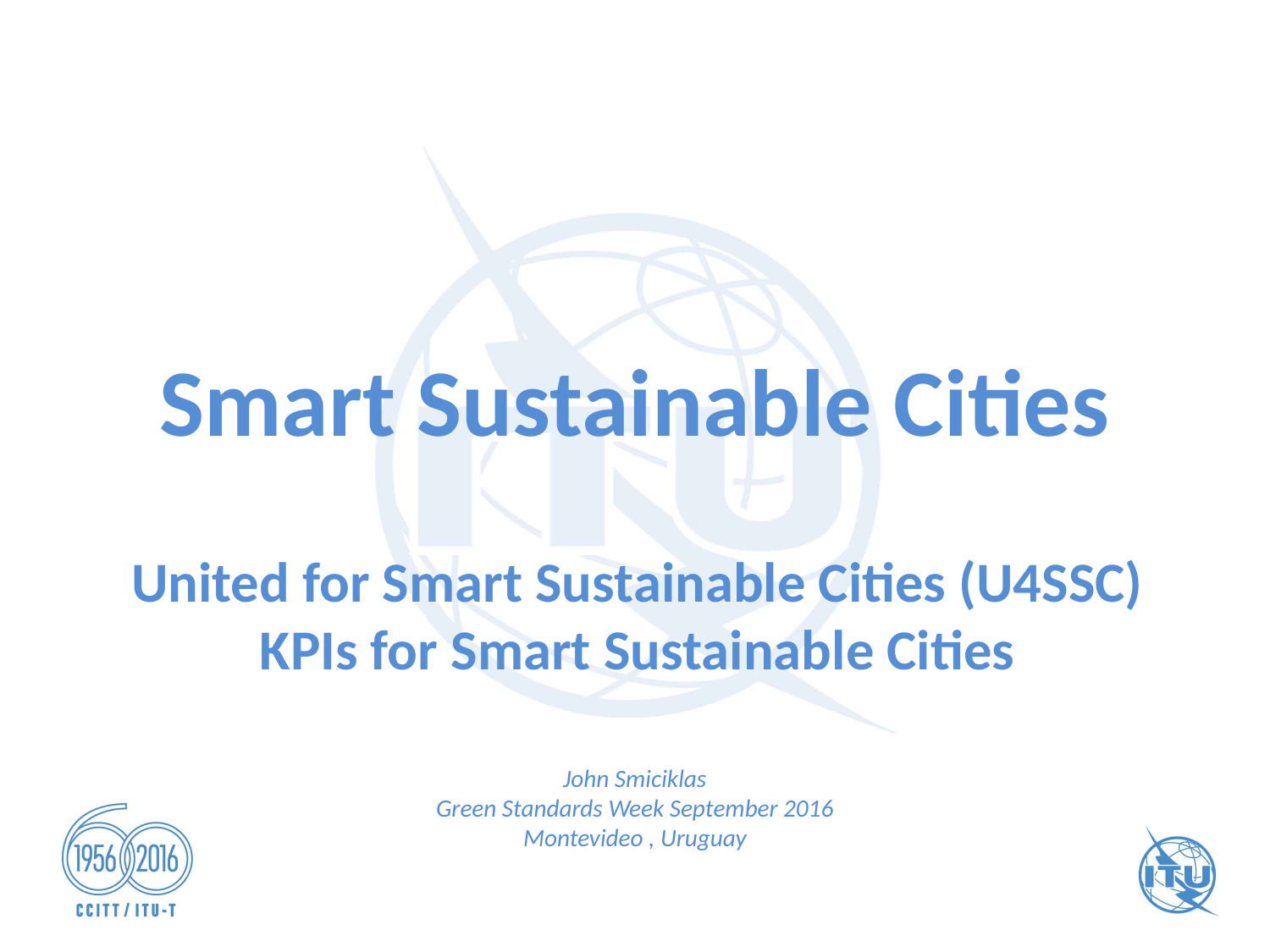

# Smart Sustainable Cities
United for Smart Sustainable Cities (U4SSC)
KPIs for Smart Sustainable Cities
John Smiciklas
Green Standards Week September 2016
Montevideo , Uruguay